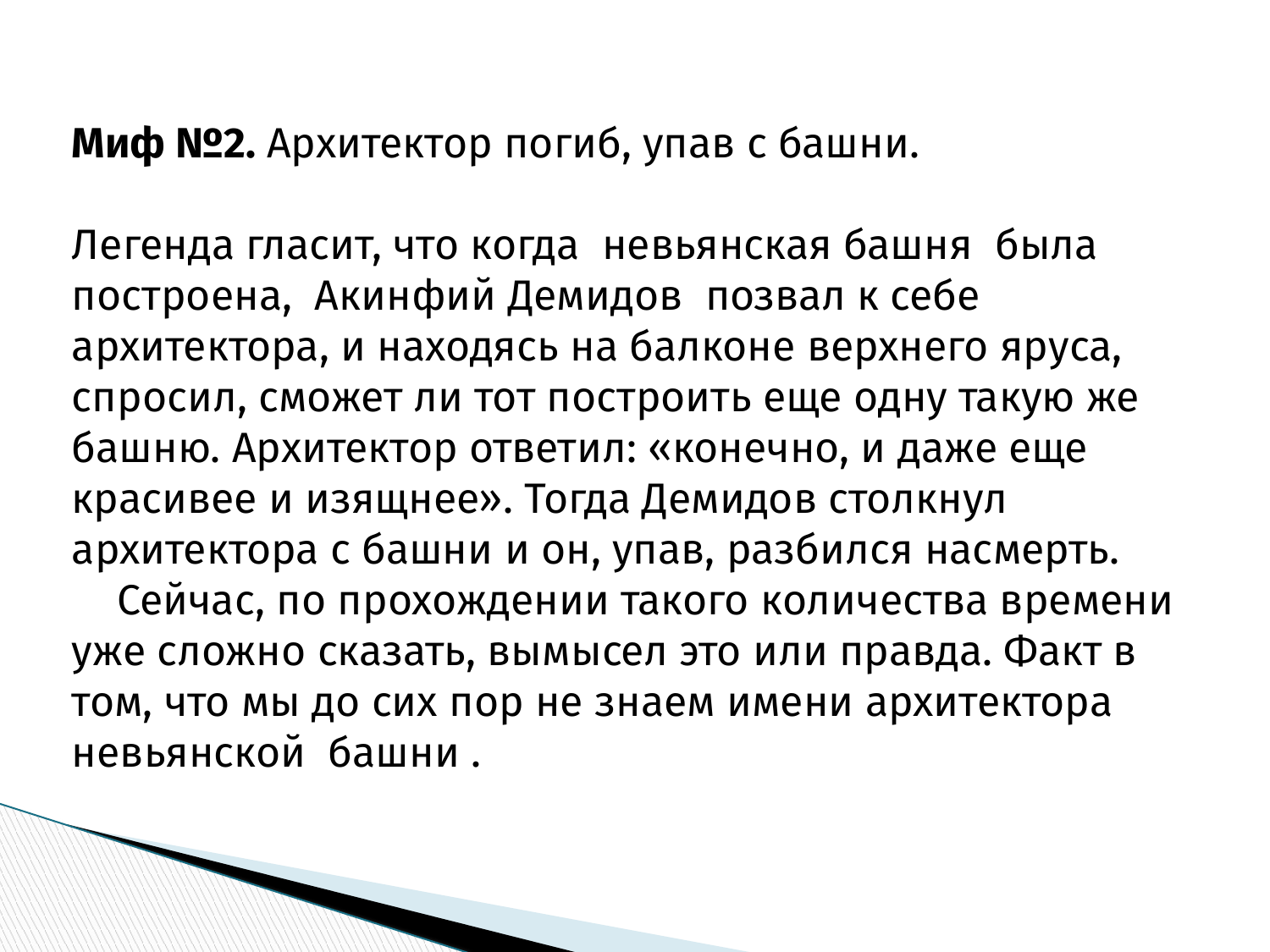

Миф №2. Архитектор погиб, упав с башни.

Легенда гласит, что когда  невьянская башня  была построена,  Акинфий Демидов  позвал к себе архитектора, и находясь на балконе верхнего яруса, спросил, сможет ли тот построить еще одну такую же башню. Архитектор ответил: «конечно, и даже еще красивее и изящнее». Тогда Демидов столкнул архитектора с башни и он, упав, разбился насмерть.
    Сейчас, по прохождении такого количества времени уже сложно сказать, вымысел это или правда. Факт в том, что мы до сих пор не знаем имени архитектора  невьянской  башни .